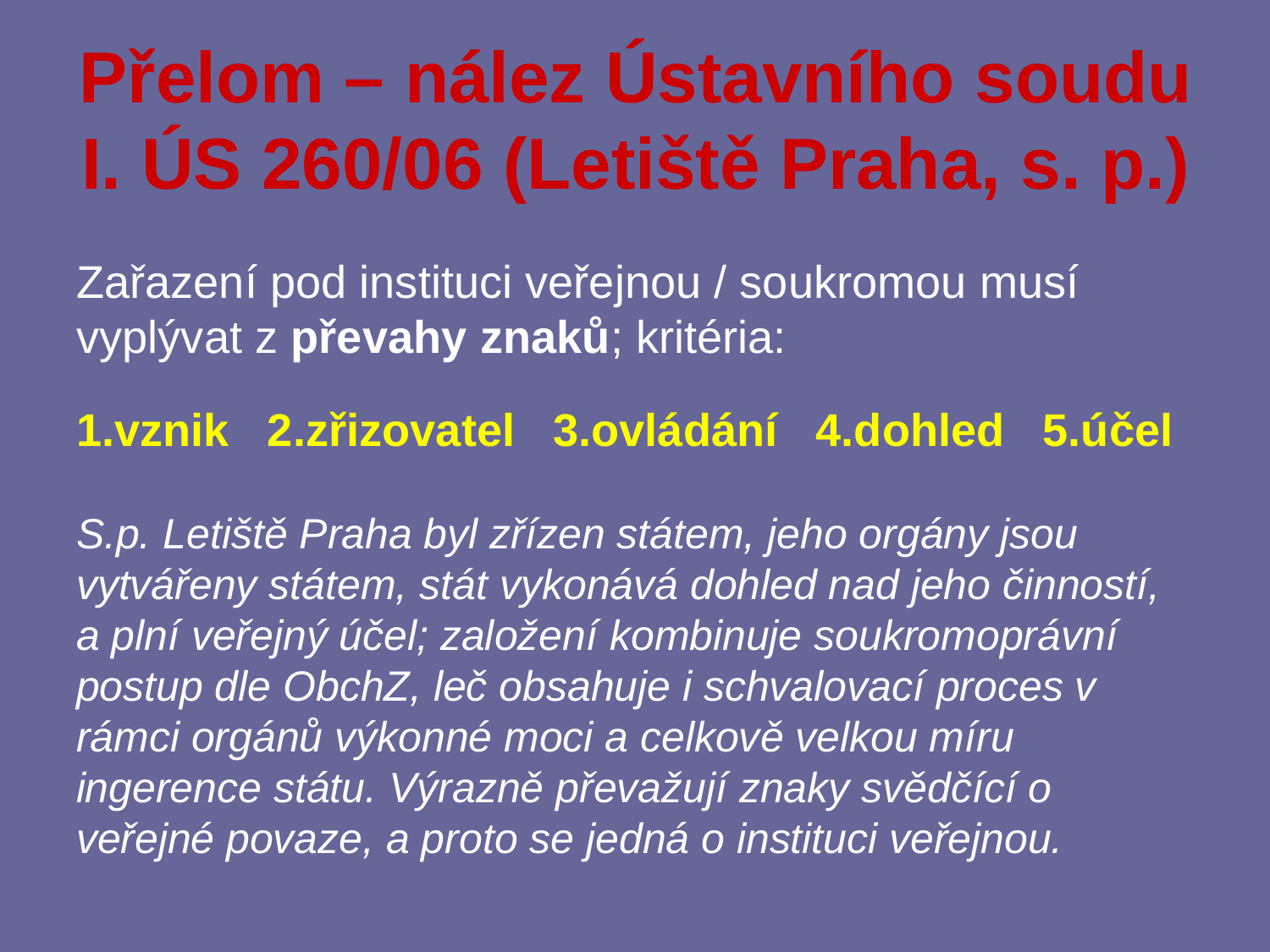

Přelom – nález Ústavního soudu
I. ÚS 260/06 (Letiště Praha, s. p.)
# Zařazení pod instituci veřejnou / soukromou musí vyplývat z převahy znaků; kritéria: 1.vznik   2.zřizovatel   3.ovládání   4.dohled   5.účel S.p. Letiště Praha byl zřízen státem, jeho orgány jsou vytvářeny státem, stát vykonává dohled nad jeho činností, a plní veřejný účel; založení kombinuje soukromoprávní postup dle ObchZ, leč obsahuje i schvalovací proces v rámci orgánů výkonné moci a celkově velkou míru ingerence státu. Výrazně převažují znaky svědčící o veřejné povaze, a proto se jedná o instituci veřejnou.